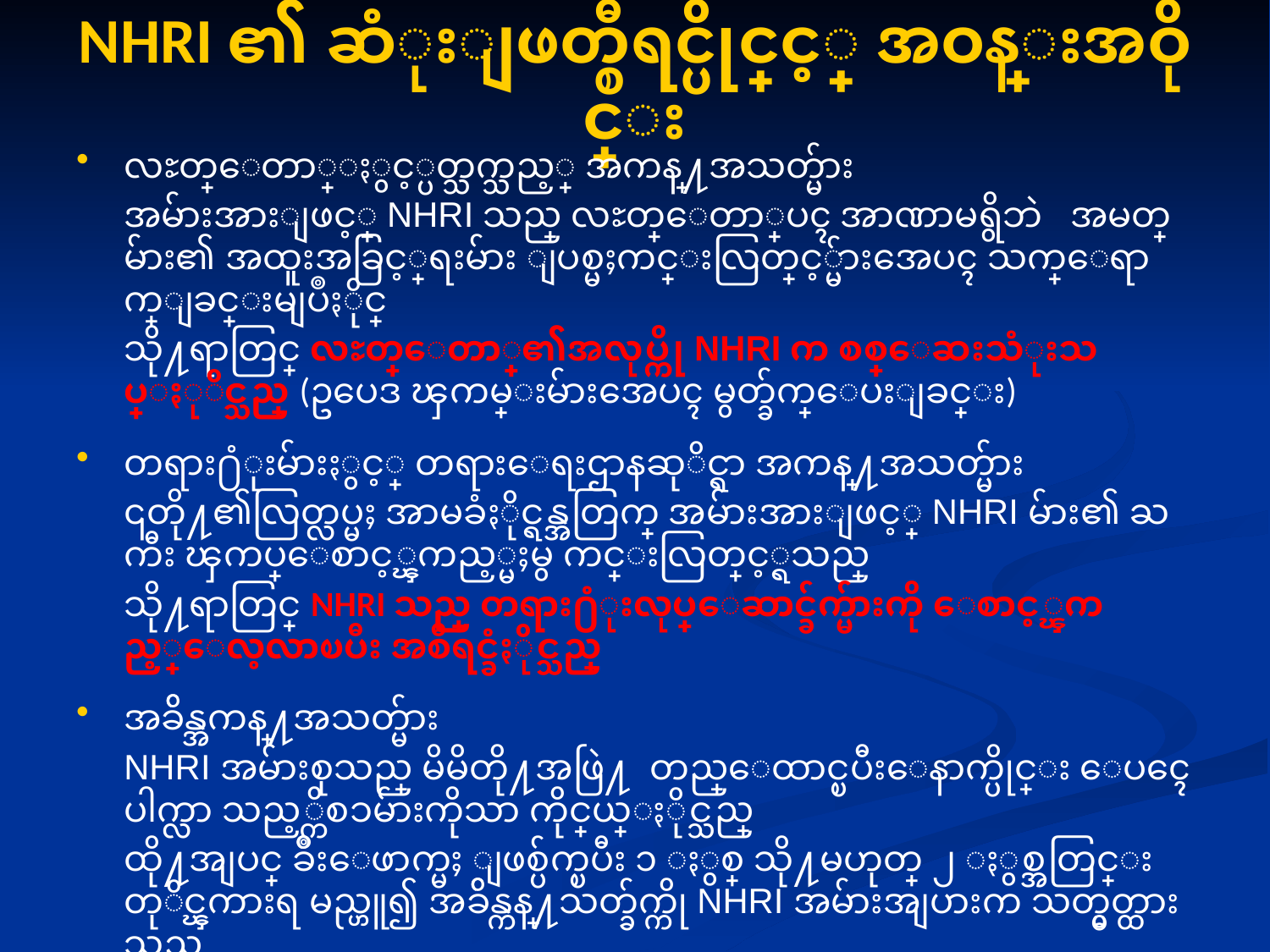

# NHRI ၏ ဆံုးျဖတ္စီရင္ပိုင္ခြင့္ အဝန္းအဝိုင္း
လႊတ္ေတာ္ႏွင့္ပတ္သက္သည့္ အကန္႔အသတ္မ်ား
	အမ်ားအားျဖင့္ NHRI သည္ လႊတ္ေတာ္အေပၚ အာဏာမရွိဘဲ   အမတ္မ်ား၏ အထူးအခြင့္အေရးမ်ား ျပစ္မႈကင္းလြတ္ခြင့္မ်ားအေပၚ သက္ေရာက္ျခင္းမျပဳႏိုင္
	သို႔ရာတြင္ လႊတ္ေတာ္၏အလုပ္ကို NHRI က စစ္ေဆးသံုးသပ္ႏုိင္သည္ (ဥပေဒ ၾကမ္းမ်ားအေပၚ မွတ္ခ်က္ေပးျခင္း)

တရား႐ံုးမ်ားႏွင့္ တရားေရးဌာနဆုိင္ရာ အကန္႔အသတ္မ်ား
	၎တို႔၏လြတ္လပ္မႈ အာမခံႏိုင္ရန္အတြက္ အမ်ားအားျဖင့္ NHRI မ်ား၏ ႀကီး ၾကပ္ေစာင့္ၾကည့္မႈမွ ကင္းလြတ္ခြင့္ရသည္
	သို႔ရာတြင္ NHRI သည္ တရား႐ံုးလုပ္ေဆာင္ခ်က္မ်ားကို ေစာင့္ၾကည့္ေလ့လာၿပီး အစီရင္ခံႏိုင္သည္

အခ်ိန္အကန္႔အသတ္မ်ား
	NHRI အမ်ားစုသည္ မိမိတို႔အဖြဲ႔  တည္ေထာင္ၿပီးေနာက္ပိုင္း ေပၚေပါက္လာ သည့္ကိစၥမ်ားကိုသာ ကိုင္တြယ္ႏိုင္သည္
	ထို႔အျပင္ ခ်ဳိးေဖာက္မႈ ျဖစ္ပ်က္ၿပီး ၁ ႏွစ္ သို႔မဟုတ္ ၂ ႏွစ္အတြင္း တုိင္ၾကားရ မည္ဟူ၍ အခ်ိန္ကန္႔သတ္ခ်က္ကို NHRI အမ်ားအျပားက သတ္မွတ္ထားသည္